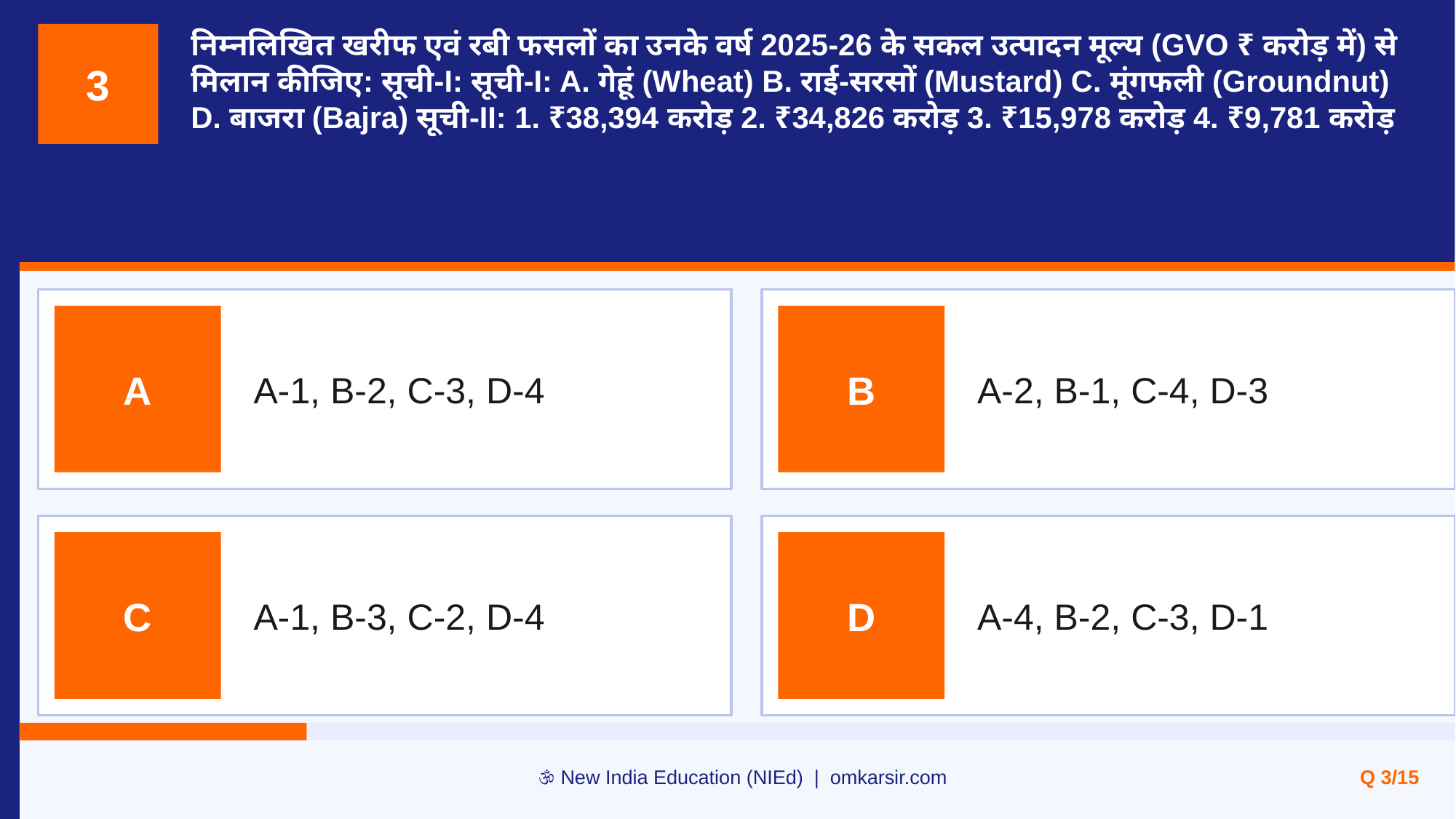

निम्नलिखित खरीफ एवं रबी फसलों का उनके वर्ष 2025-26 के सकल उत्पादन मूल्य (GVO ₹ करोड़ में) से मिलान कीजिए: सूची-I: सूची-I: A. गेहूं (Wheat) B. राई-सरसों (Mustard) C. मूंगफली (Groundnut) D. बाजरा (Bajra) सूची-II: 1. ₹38,394 करोड़ 2. ₹34,826 करोड़ 3. ₹15,978 करोड़ 4. ₹9,781 करोड़
3

A-1, B-2, C-3, D-4
A-2, B-1, C-4, D-3
A
B

A-1, B-3, C-2, D-4
A-4, B-2, C-3, D-1
C
D

🕉️ New India Education (NIEd)  |  omkarsir.com
Q 3/15